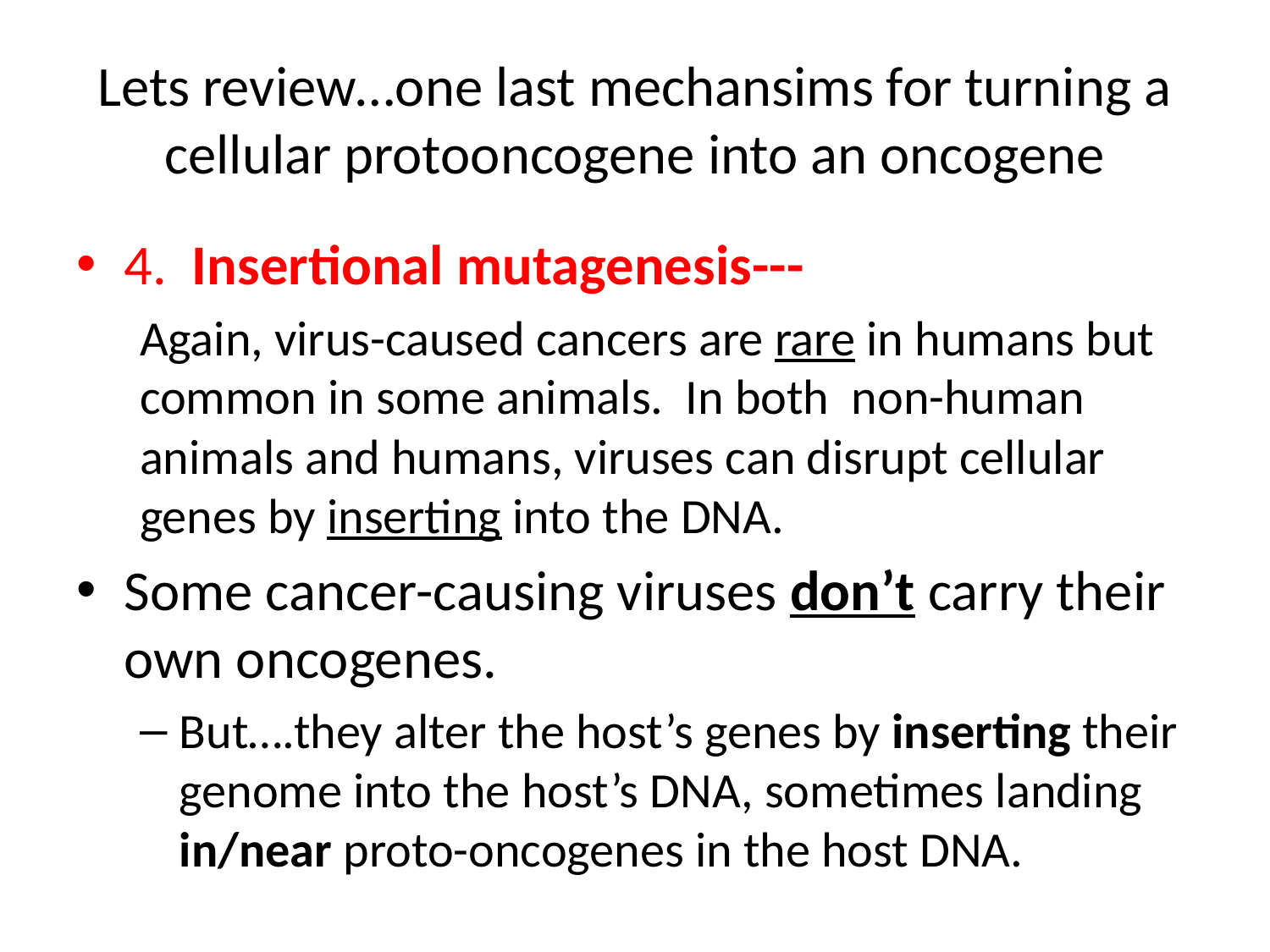

# Lets review…one last mechansims for turning a cellular protooncogene into an oncogene
4.  Insertional mutagenesis---
Again, virus-caused cancers are rare in humans but common in some animals.  In both  non-human animals and humans, viruses can disrupt cellular genes by inserting into the DNA.
Some cancer-causing viruses don’t carry their own oncogenes.
But….they alter the host’s genes by inserting their genome into the host’s DNA, sometimes landing in/near proto-oncogenes in the host DNA.